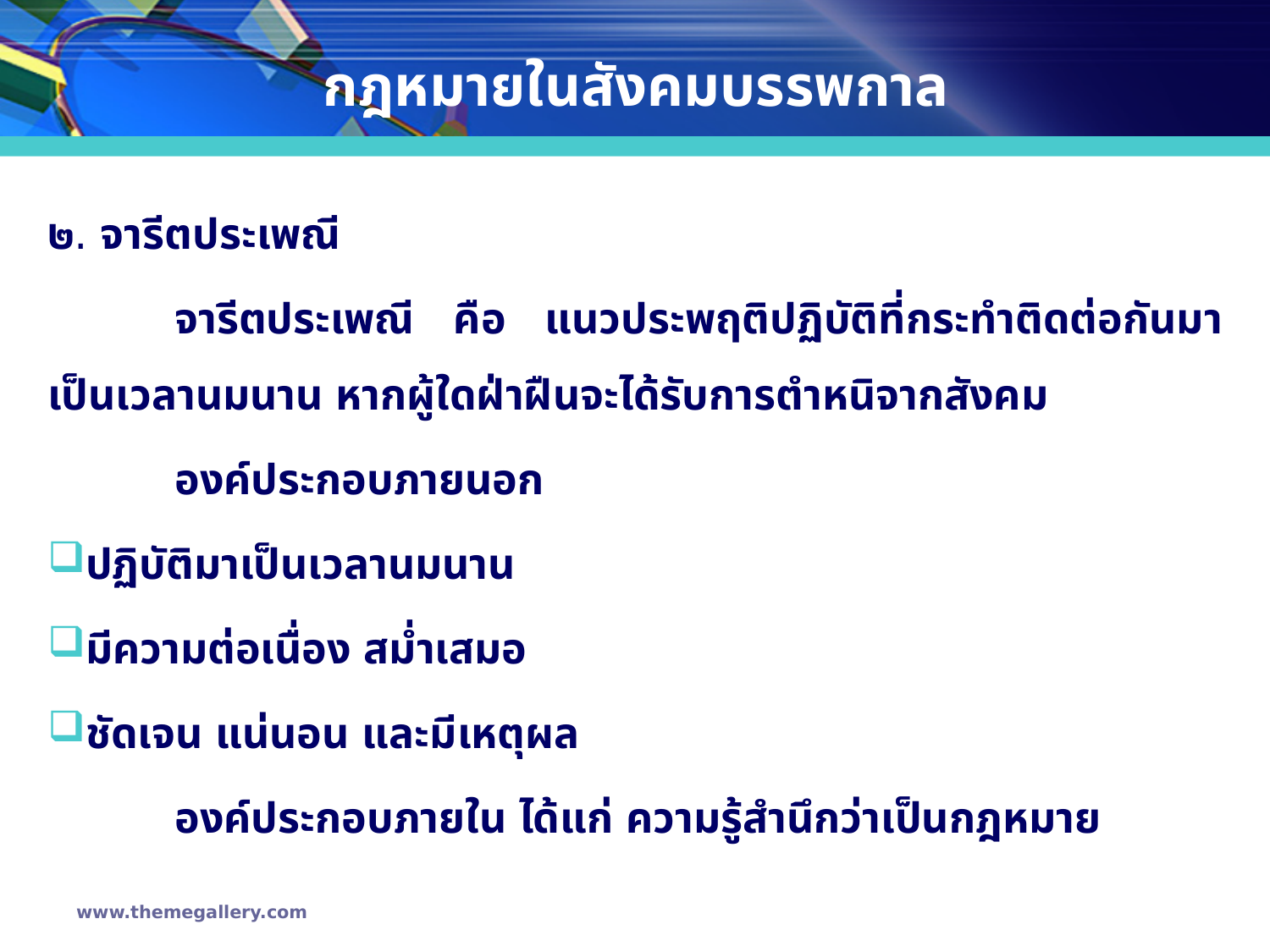

# กฎหมายในสังคมบรรพกาล
๒. จารีตประเพณี
	จารีตประเพณี คือ แนวประพฤติปฏิบัติที่กระทำติดต่อกันมาเป็นเวลานมนาน หากผู้ใดฝ่าฝืนจะได้รับการตำหนิจากสังคม
	องค์ประกอบภายนอก
ปฏิบัติมาเป็นเวลานมนาน
มีความต่อเนื่อง สม่ำเสมอ
ชัดเจน แน่นอน และมีเหตุผล
	องค์ประกอบภายใน ได้แก่ ความรู้สำนึกว่าเป็นกฎหมาย

www.themegallery.com